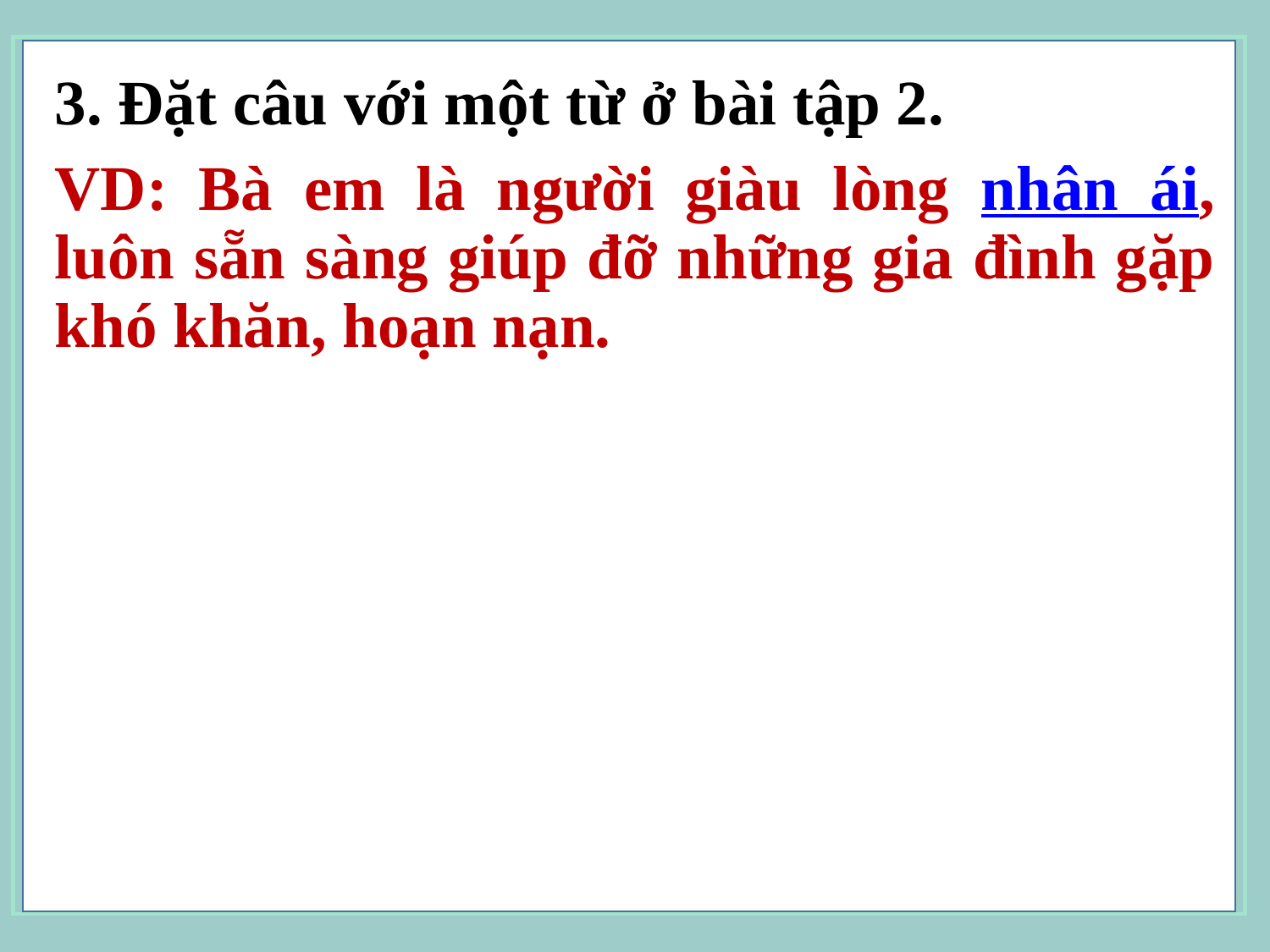

3. Đặt câu với một từ ở bài tập 2.
VD: Bà em là người giàu lòng nhân ái, luôn sẵn sàng giúp đỡ những gia đình gặp khó khăn, hoạn nạn.